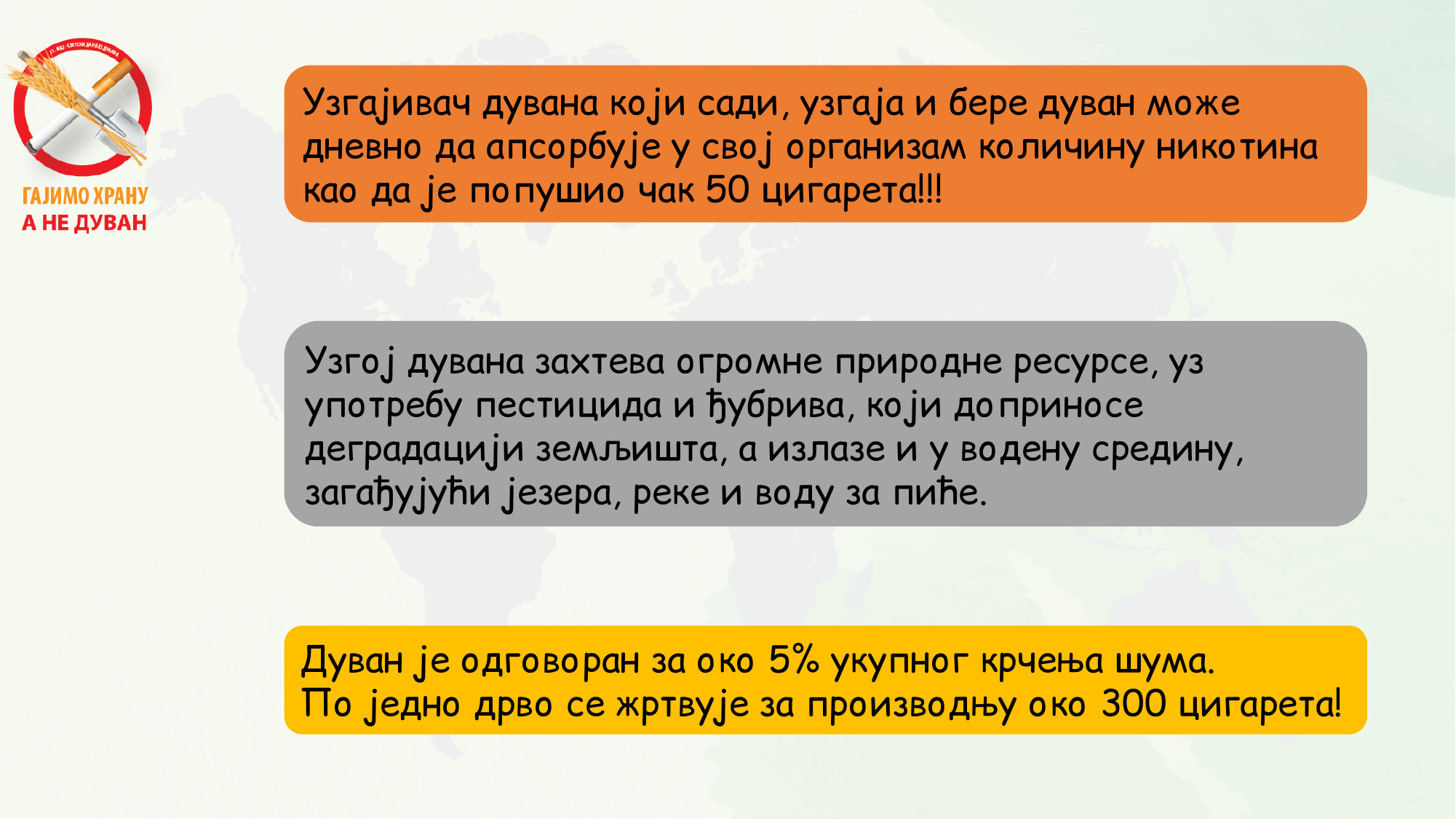

Узгајивач дувана који сади, узгаја и бере дуван може дневно да апсорбује у свој организам количину никотина као да је попушио чак 50 цигарета!!!
Узгој дувана захтева огромне природне ресурсе, уз употребу пестицида и ђубрива, који доприносе деградацији земљишта, а излазе и у водену средину, загађујући језера, реке и воду за пиће.
Дуван је одговоран за око 5% укупног крчења шума.
По једно дрво се жртвује за производњу око 300 цигарета!